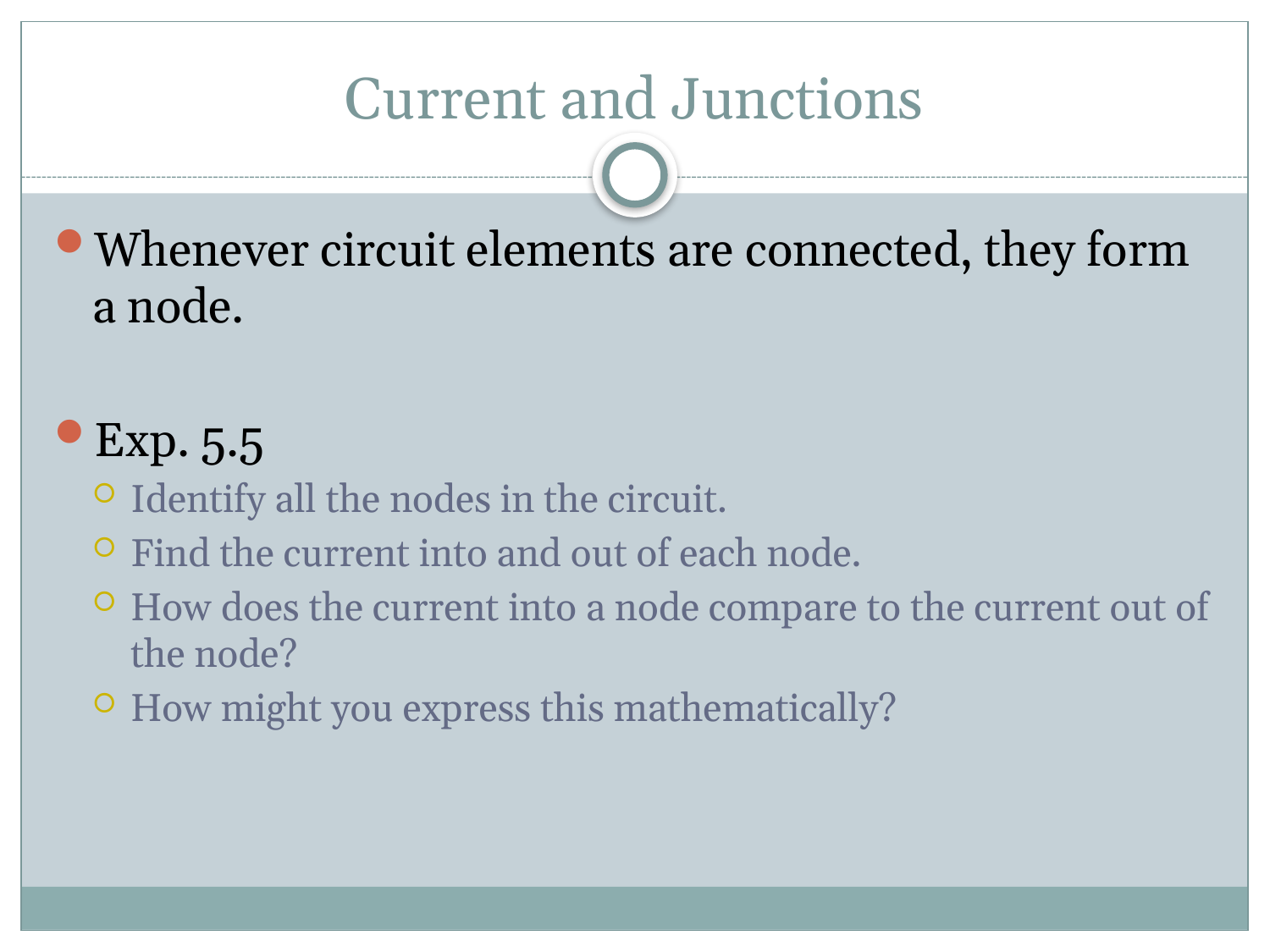

# Current and Junctions
Whenever circuit elements are connected, they form a node.

Exp. 5.5
Identify all the nodes in the circuit.
Find the current into and out of each node.
How does the current into a node compare to the current out of the node?
How might you express this mathematically?